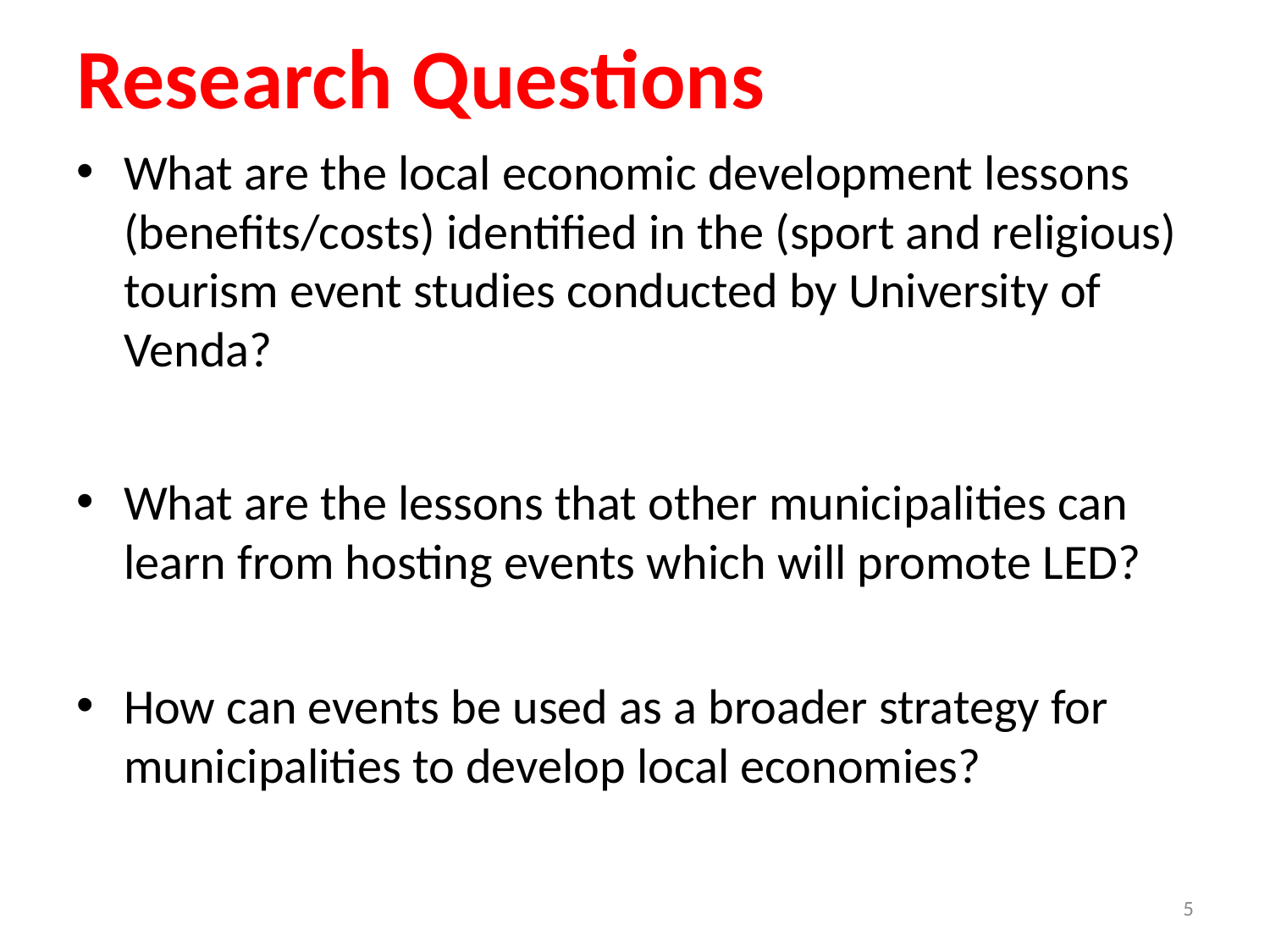

# Research Questions
What are the local economic development lessons (benefits/costs) identified in the (sport and religious) tourism event studies conducted by University of Venda?

What are the lessons that other municipalities can learn from hosting events which will promote LED?

How can events be used as a broader strategy for municipalities to develop local economies?

5